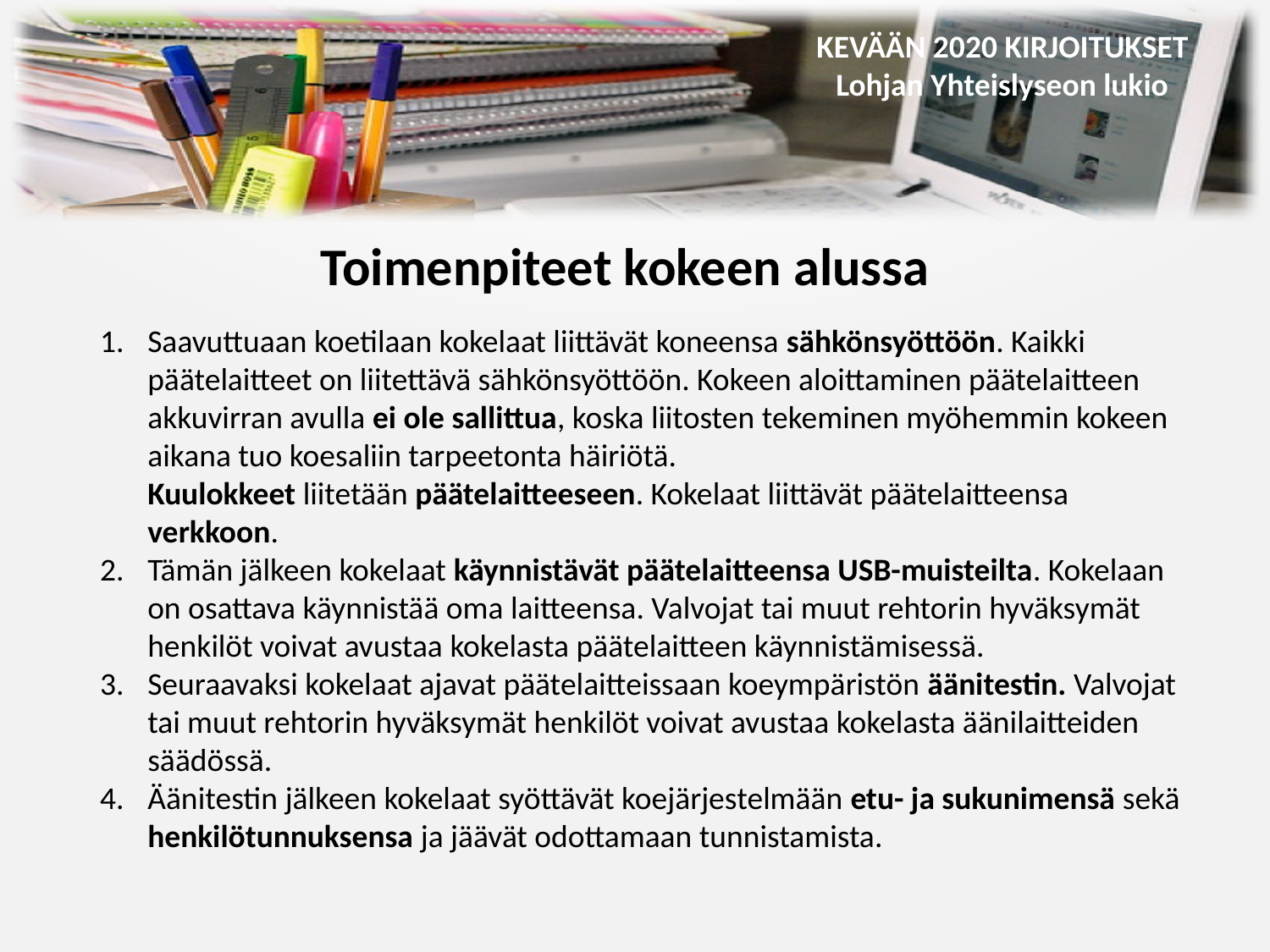

Toimenpiteet kokeen alussa

Saavuttuaan koetilaan kokelaat liittävät koneensa sähkönsyöttöön. Kaikki päätelaitteet on liitettävä sähkönsyöttöön. Kokeen aloittaminen päätelaitteen akkuvirran avulla ei ole sallittua, koska liitosten tekeminen myöhemmin kokeen aikana tuo koesaliin tarpeetonta häiriötä.
Kuulokkeet liitetään päätelaitteeseen. Kokelaat liittävät päätelaitteensa verkkoon.
Tämän jälkeen kokelaat käynnistävät päätelaitteensa USB-muisteilta. Kokelaan on osattava käynnistää oma laitteensa. Valvojat tai muut rehtorin hyväksymät henkilöt voivat avustaa kokelasta päätelaitteen käynnistämisessä.
Seuraavaksi kokelaat ajavat päätelaitteissaan koeympäristön äänitestin. Valvojat tai muut rehtorin hyväksymät henkilöt voivat avustaa kokelasta äänilaitteiden säädössä.
Äänitestin jälkeen kokelaat syöttävät koejärjestelmään etu- ja sukunimensä sekä henkilötunnuksensa ja jäävät odottamaan tunnistamista.